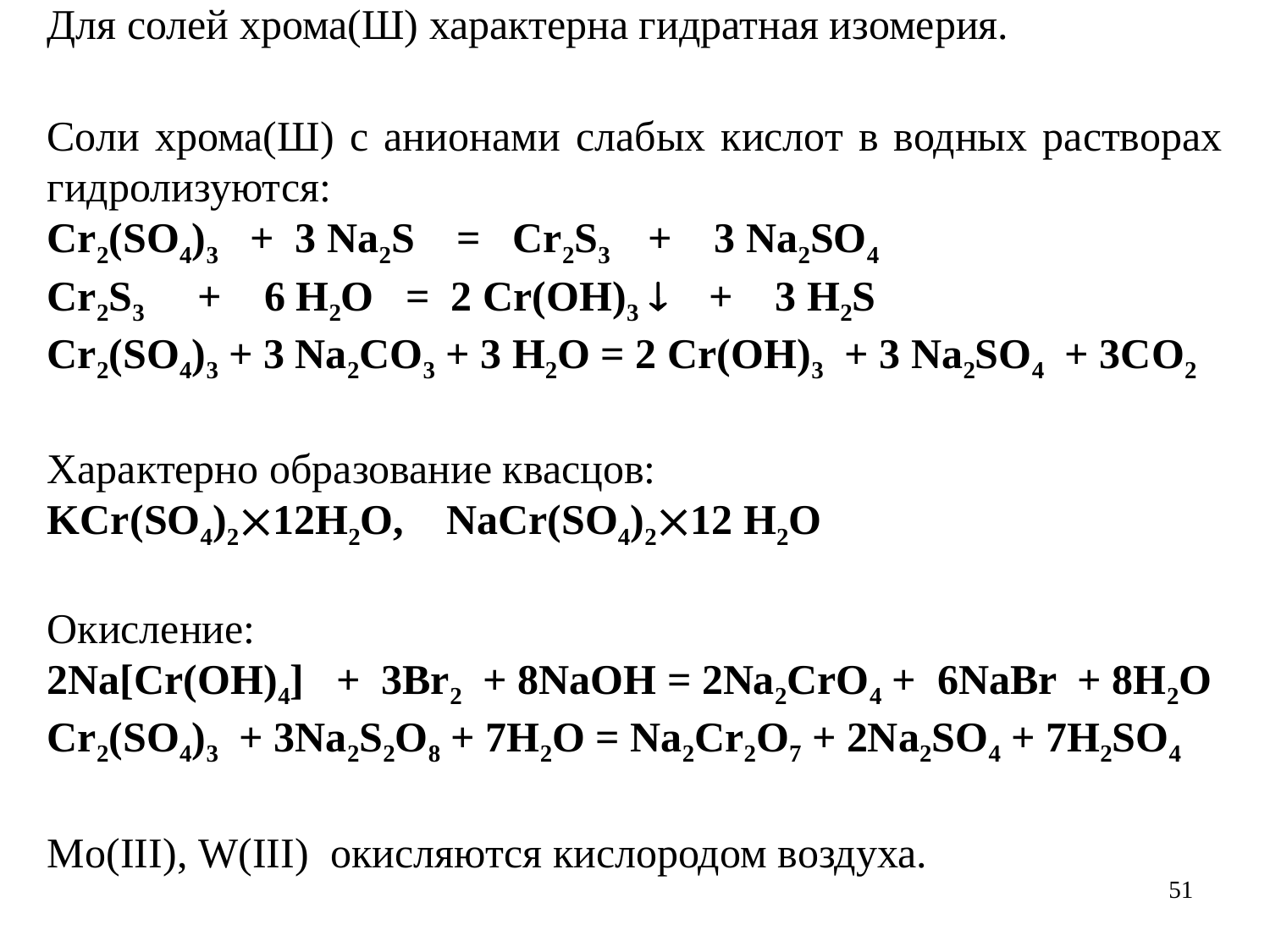

Для солей хрома(Ш) характерна гидратная изомерия.

Соли хрома(Ш) с анионами слабых кислот в водных растворах гидролизуются:
Cr2(SO4)3   +  3 Na2S    =   Cr2S3    +    3 Na2SO4
Cr2S3     +    6 H2O   =  2 Cr(OH)3 ↓    +    3 H2S
Cr2(SO4)3 + 3 Na2CO3 + 3 H2O = 2 Cr(OH)3  + 3 Na2SO4  + 3CO2

Характерно образование квасцов:
KCr(SO4)2×12H2O,    NaCr(SO4)2×12 H2O

Окисление:
2Na[Cr(OH)4]   +  3Br2  + 8NaOH = 2Na2CrO4 +  6NaBr  + 8H2O
Cr2(SO4)3  + 3Na2S2O8 + 7H2O = Na2Cr2O7 + 2Na2SO4 + 7H2SO4

Mo(III), W(III)  окисляются кислородом воздуха.

51